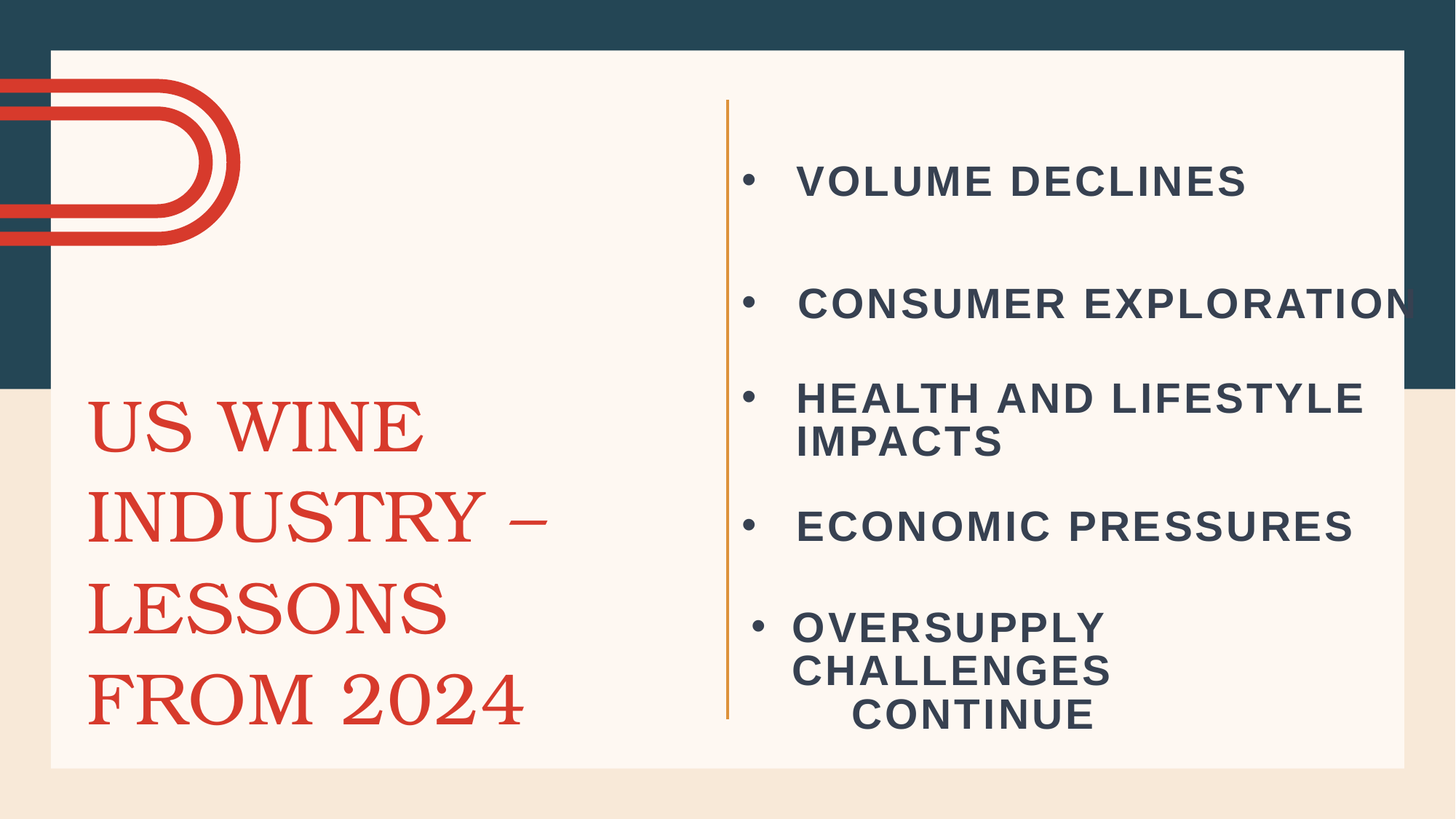

Volume declines
 Consumer exploration
# US Wine Industry –Lessons from 2024
Health and lifestyle impacts
Economic pressures
Oversupply challenges                       continue